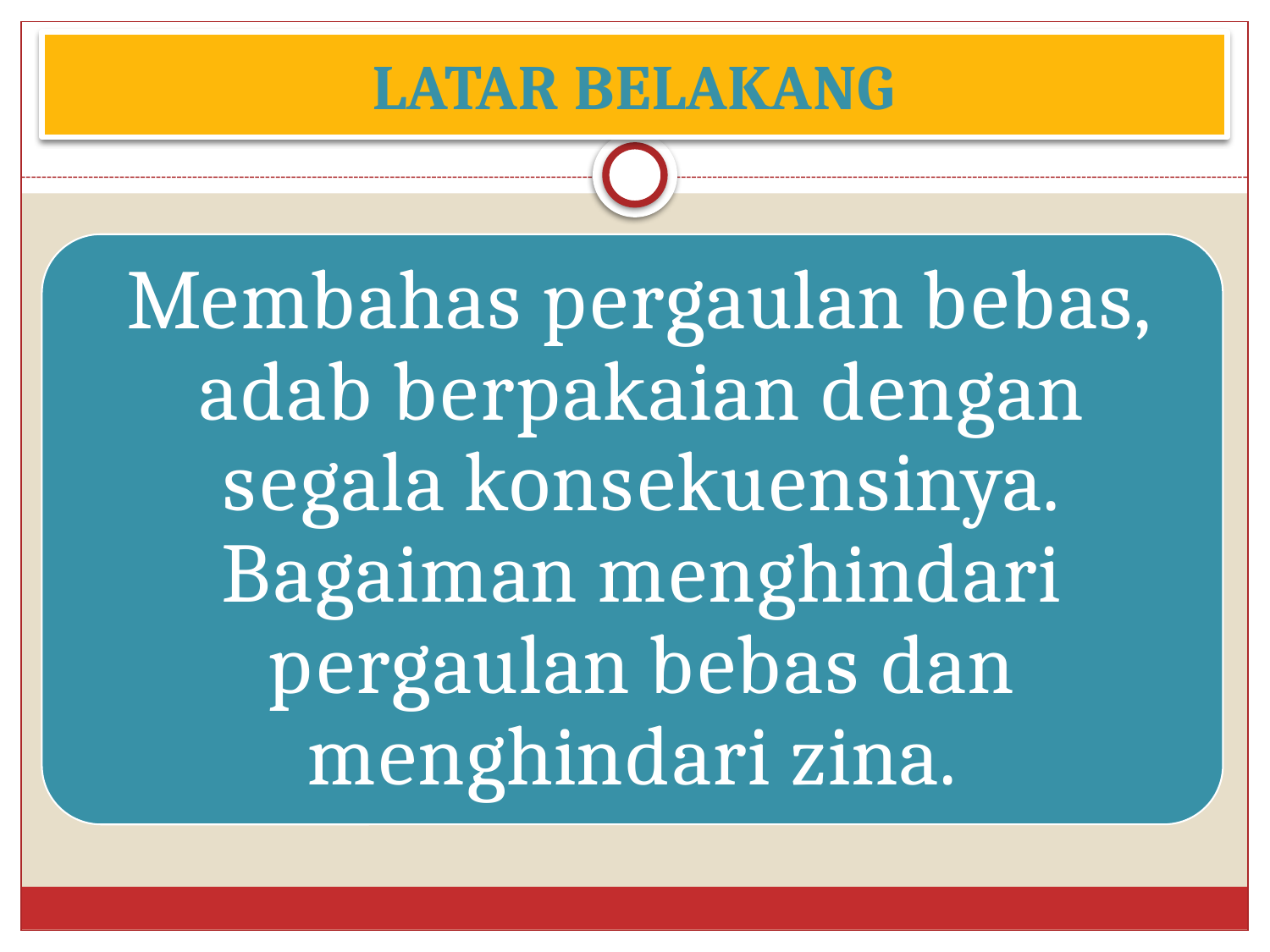

# LATAR BELAKANG
Membahas pergaulan bebas, adab berpakaian dengan segala konsekuensinya. Bagaiman menghindari pergaulan bebas dan menghindari zina.